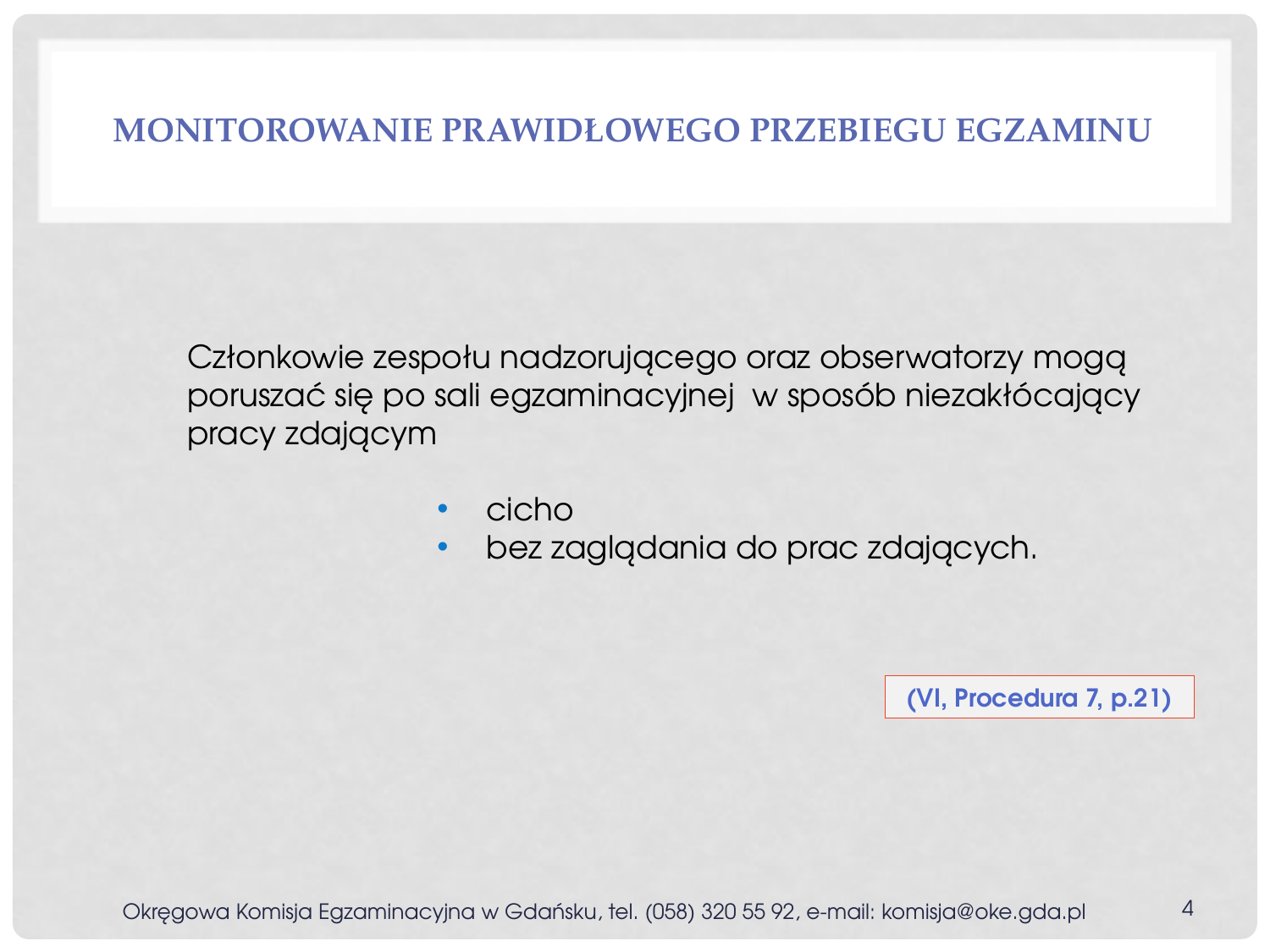

# Monitorowanie prawidłowego przebiegu egzaminu
Członkowie zespołu nadzorującego oraz obserwatorzy mogą poruszać się po sali egzaminacyjnej  w sposób niezakłócający pracy zdającym

cicho
bez zaglądania do prac zdających.
(VI, Procedura 7, p.21)
4
 Okręgowa Komisja Egzaminacyjna w Gdańsku, tel. (058) 320 55 92, e-mail: komisja@oke.gda.pl